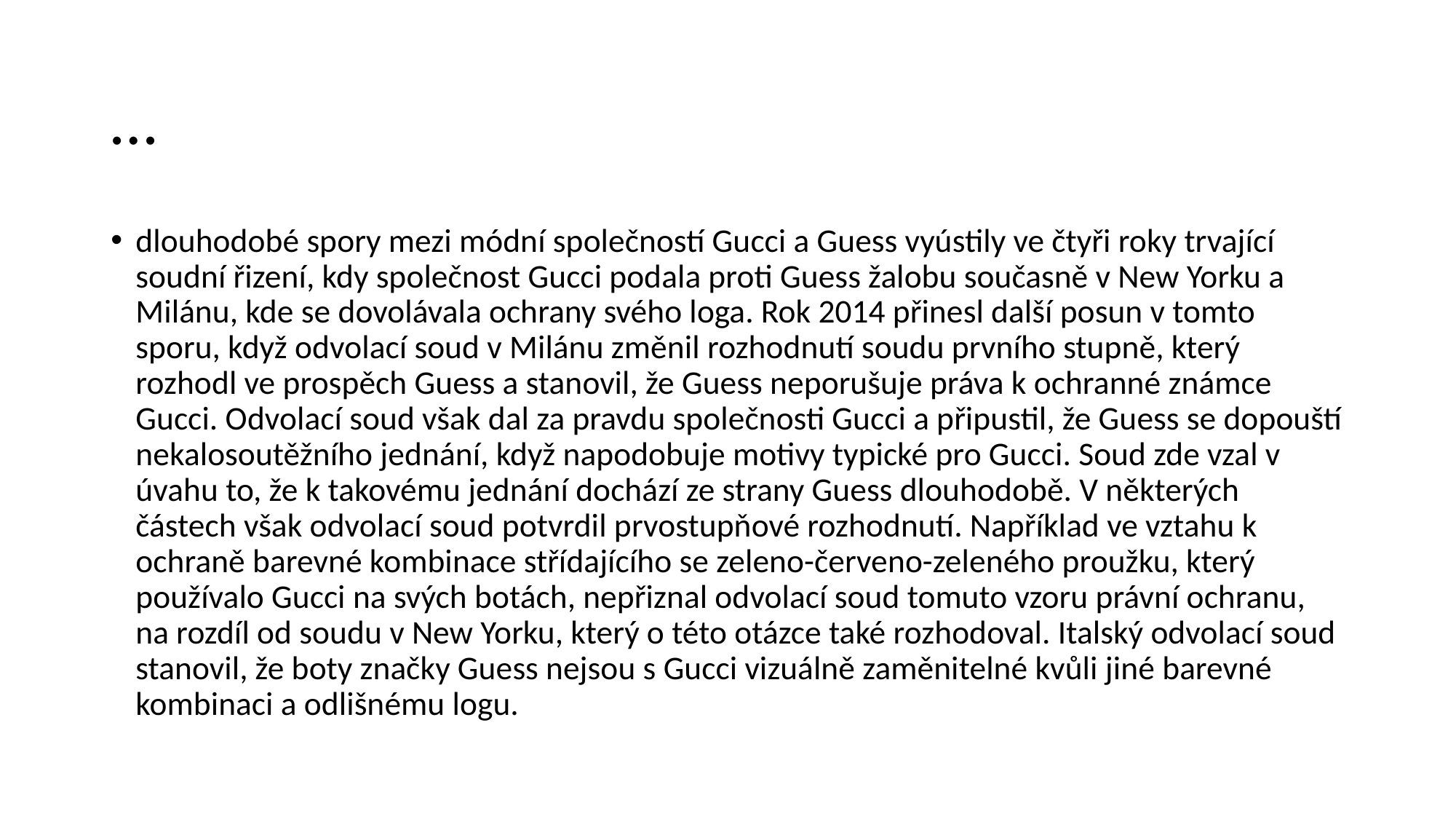

# …
dlouhodobé spory mezi módní společností Gucci a Guess vyústily ve čtyři roky trvající soudní řizení, kdy společnost Gucci podala proti Guess žalobu současně v New Yorku a Milánu, kde se dovolávala ochrany svého loga. Rok 2014 přinesl další posun v tomto sporu, když odvolací soud v Milánu změnil rozhodnutí soudu prvního stupně, který rozhodl ve prospěch Guess a stanovil, že Guess neporušuje práva k ochranné známce Gucci. Odvolací soud však dal za pravdu společnosti Gucci a připustil, že Guess se dopouští nekalosoutěžního jednání, když napodobuje motivy typické pro Gucci. Soud zde vzal v úvahu to, že k takovému jednání dochází ze strany Guess dlouhodobě. V některých částech však odvolací soud potvrdil prvostupňové rozhodnutí. Například ve vztahu k ochraně barevné kombinace střídajícího se zeleno-červeno-zeleného proužku, který používalo Gucci na svých botách, nepřiznal odvolací soud tomuto vzoru právní ochranu, na rozdíl od soudu v New Yorku, který o této otázce také rozhodoval. Italský odvolací soud stanovil, že boty značky Guess nejsou s Gucci vizuálně zaměnitelné kvůli jiné barevné kombinaci a odlišnému logu.